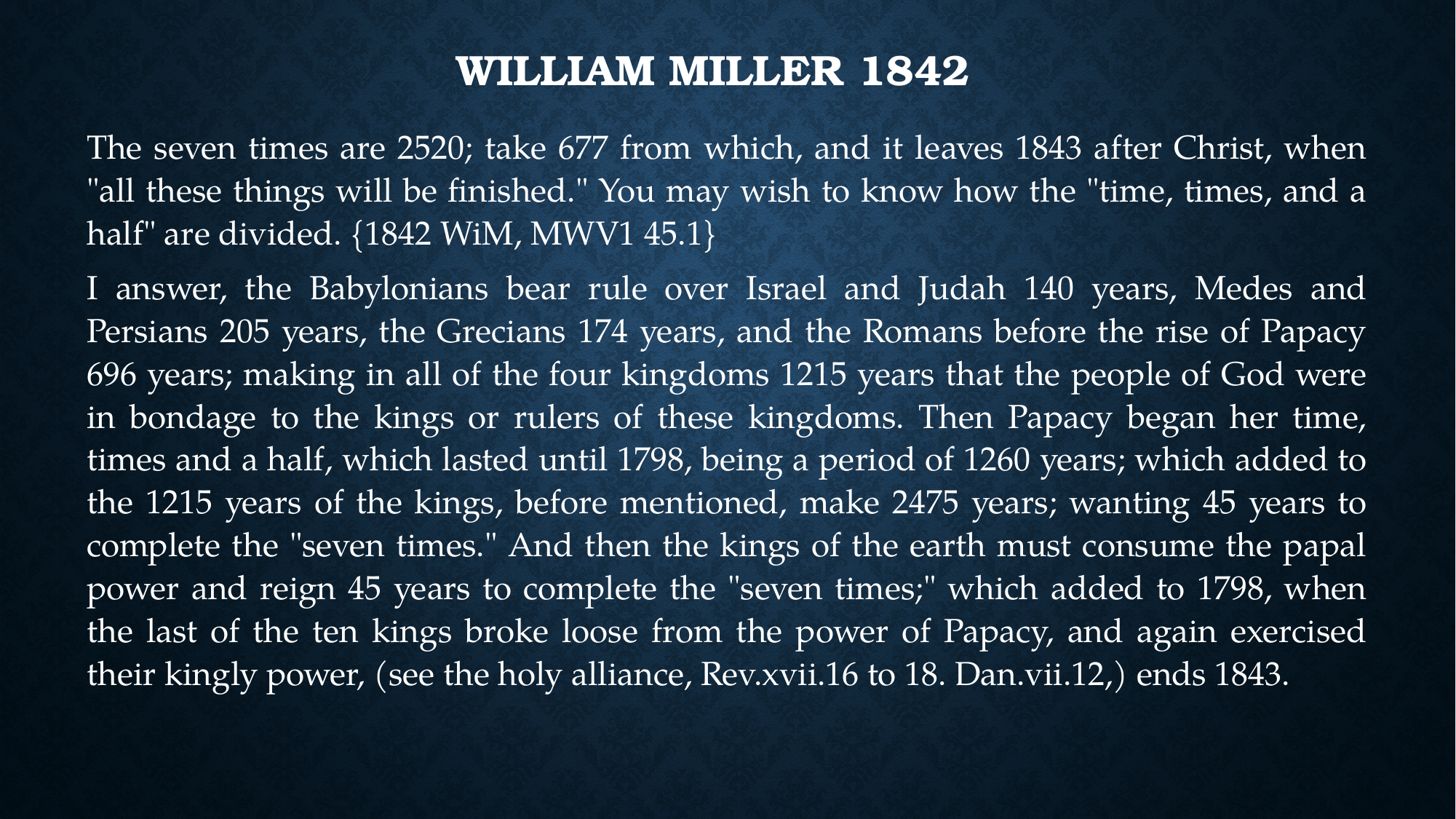

# William Miller 1842
The seven times are 2520; take 677 from which, and it leaves 1843 after Christ, when "all these things will be finished." You may wish to know how the "time, times, and a half" are divided. {1842 WiM, MWV1 45.1}
I answer, the Babylonians bear rule over Israel and Judah 140 years, Medes and Persians 205 years, the Grecians 174 years, and the Romans before the rise of Papacy 696 years; making in all of the four kingdoms 1215 years that the people of God were in bondage to the kings or rulers of these kingdoms. Then Papacy began her time, times and a half, which lasted until 1798, being a period of 1260 years; which added to the 1215 years of the kings, before mentioned, make 2475 years; wanting 45 years to complete the "seven times." And then the kings of the earth must consume the papal power and reign 45 years to complete the "seven times;" which added to 1798, when the last of the ten kings broke loose from the power of Papacy, and again exercised their kingly power, (see the holy alliance, Rev.xvii.16 to 18. Dan.vii.12,) ends 1843.